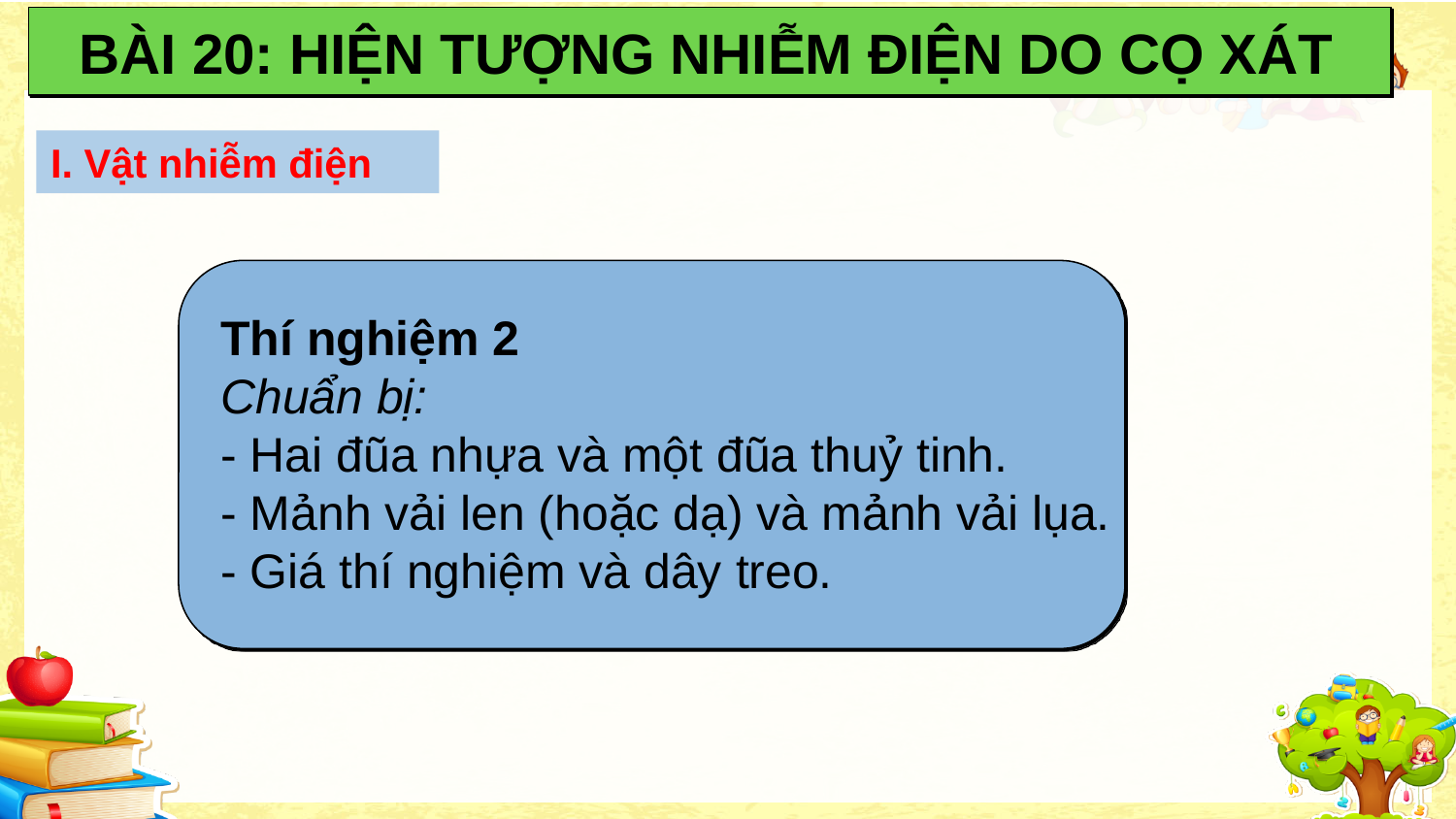

BÀI 20: HIỆN TƯỢNG NHIỄM ĐIỆN DO CỌ XÁT
I. Vật nhiễm điện

Thí nghiệm 2
Chuẩn bị:
- Hai đũa nhựa và một đũa thuỷ tinh.
- Mảnh vải len (hoặc dạ) và mảnh vải lụa.
- Giá thí nghiệm và dây treo.